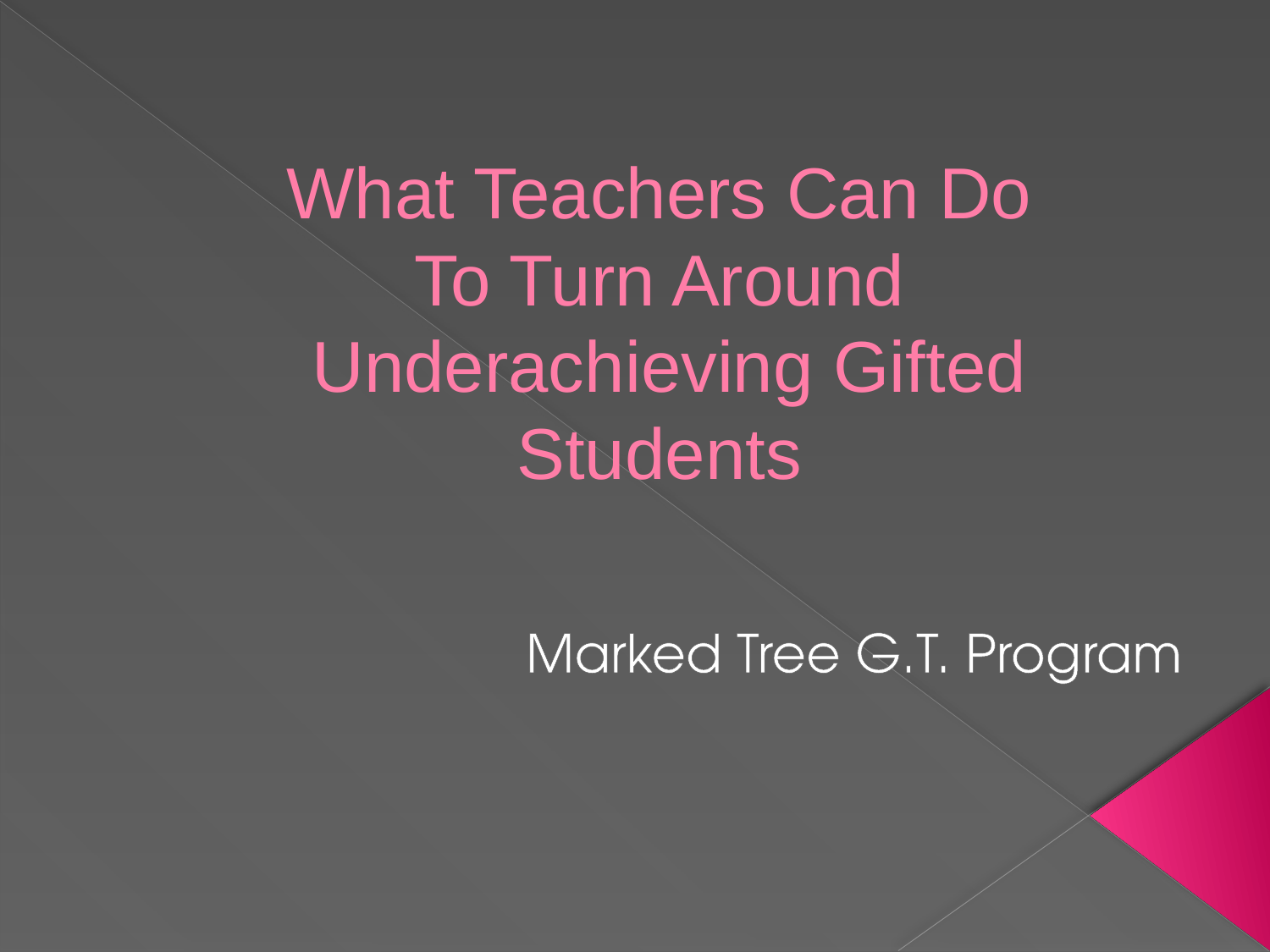

# What Teachers Can Do To Turn Around Underachieving Gifted Students
Marked Tree G.T. Program